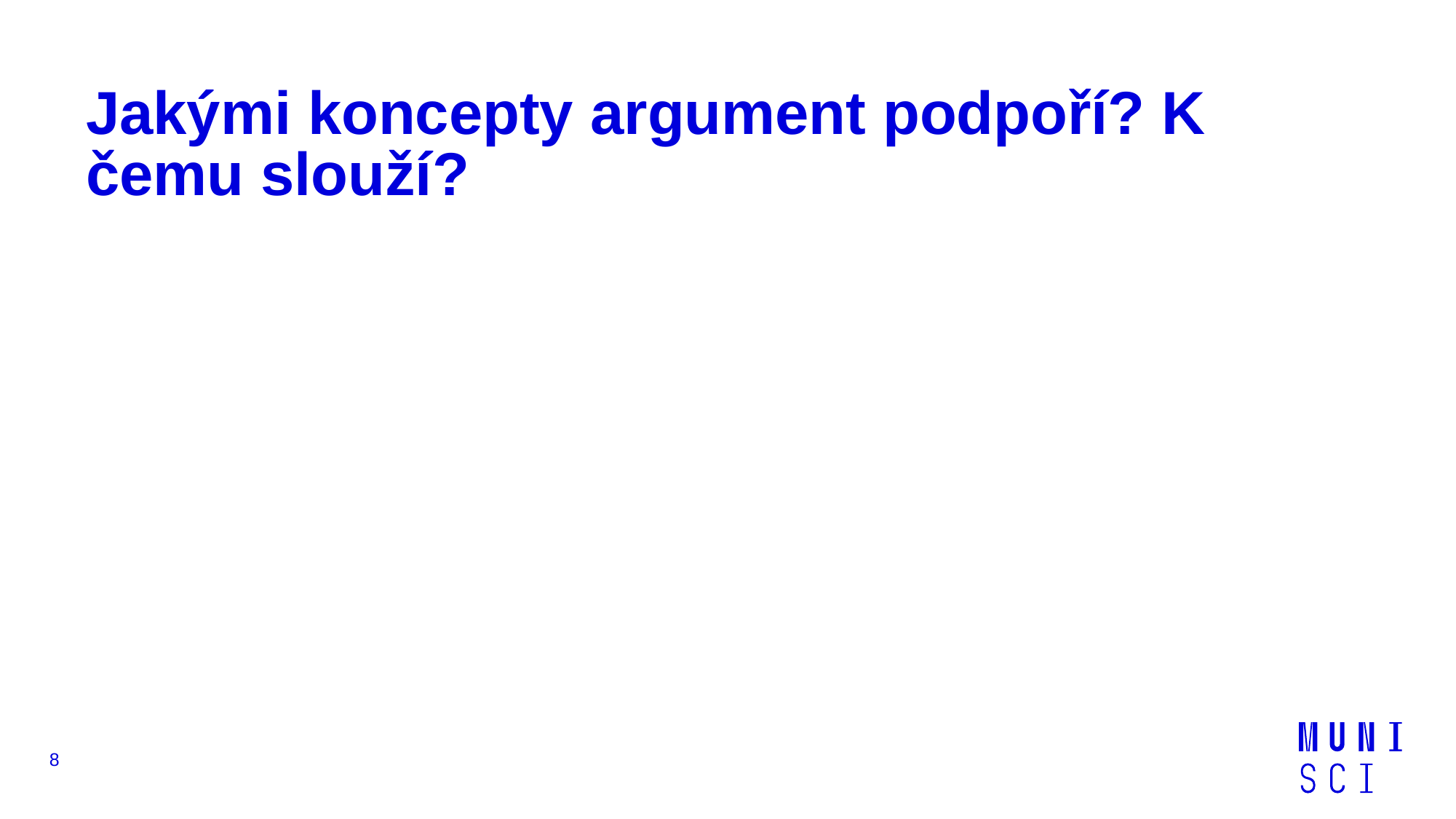

# Jakými koncepty argument podpoří? K čemu slouží?

8